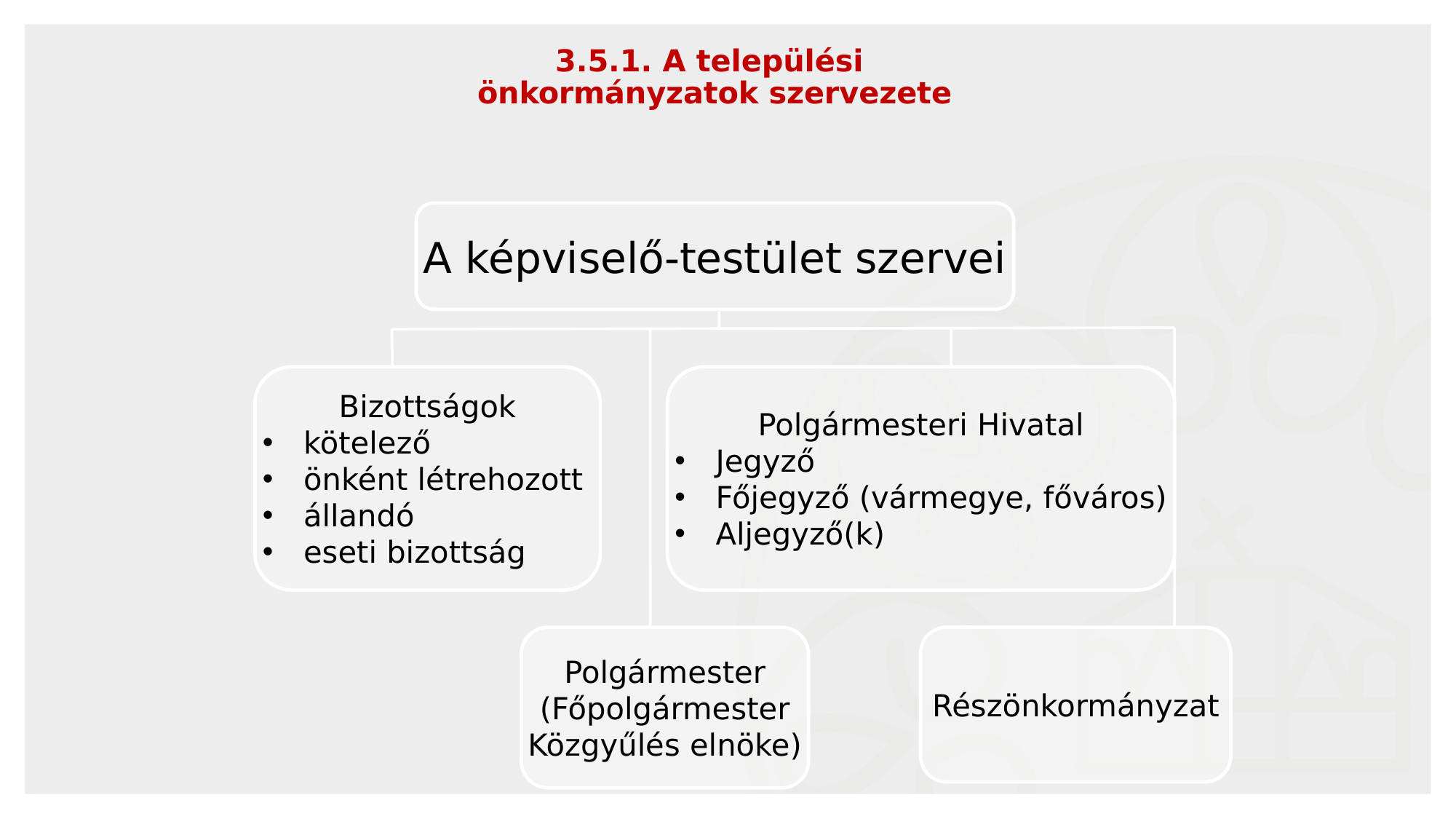

3.5.1. A települési
önkormányzatok szervezete

A képviselő-testület szervei

Bizottságok
kötelező
önként létrehozott
állandó
eseti bizottság
Polgármesteri Hivatal
Jegyző
Főjegyző (vármegye, főváros)
Aljegyző(k)
Polgármester
(Főpolgármester
Közgyűlés elnöke)
Részönkormányzat